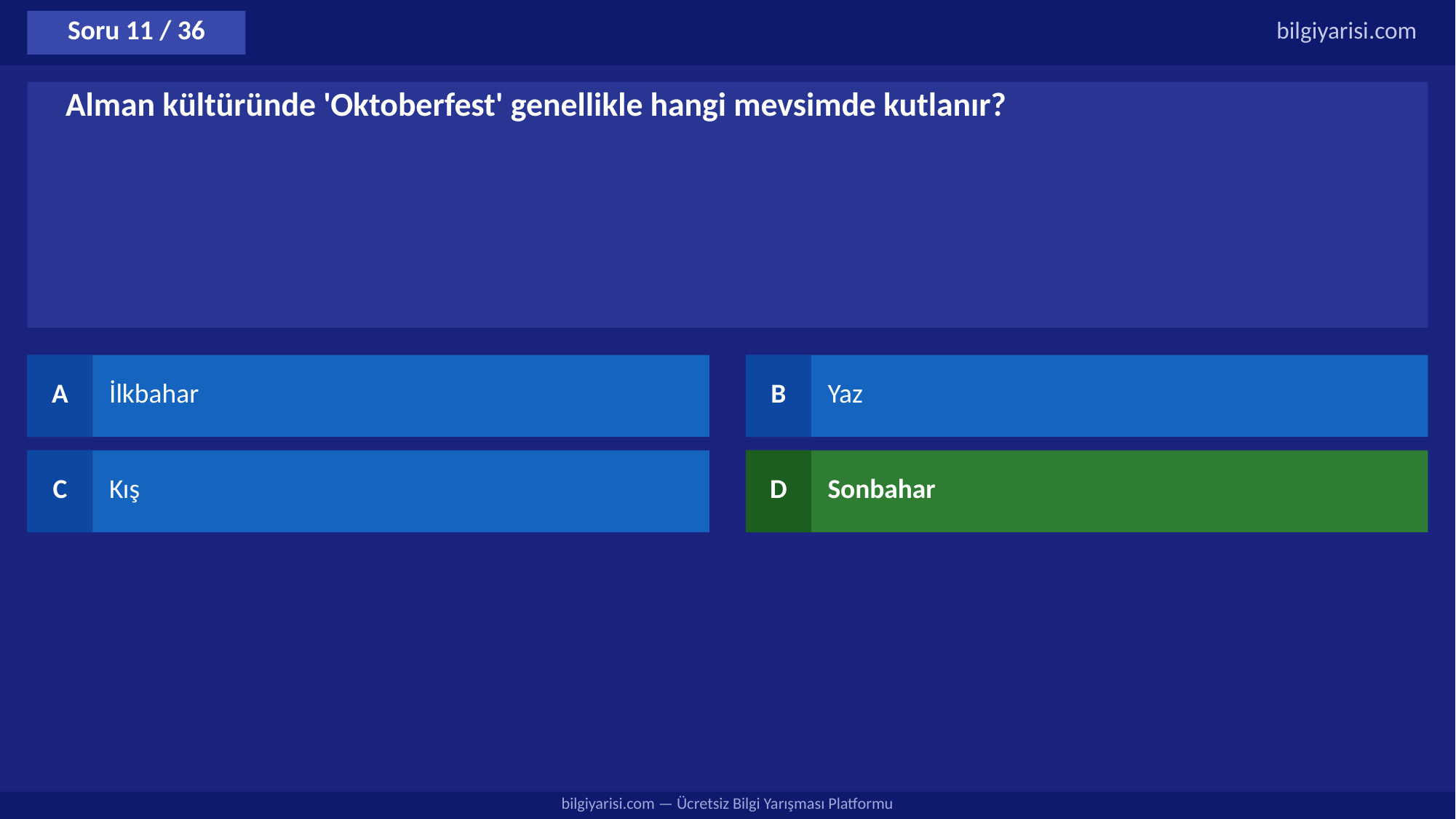

Soru 11 / 36
bilgiyarisi.com

Alman kültüründe 'Oktoberfest' genellikle hangi mevsimde kutlanır?

A
İlkbahar

B
Yaz

C
Kış

D
Sonbahar
bilgiyarisi.com — Ücretsiz Bilgi Yarışması Platformu